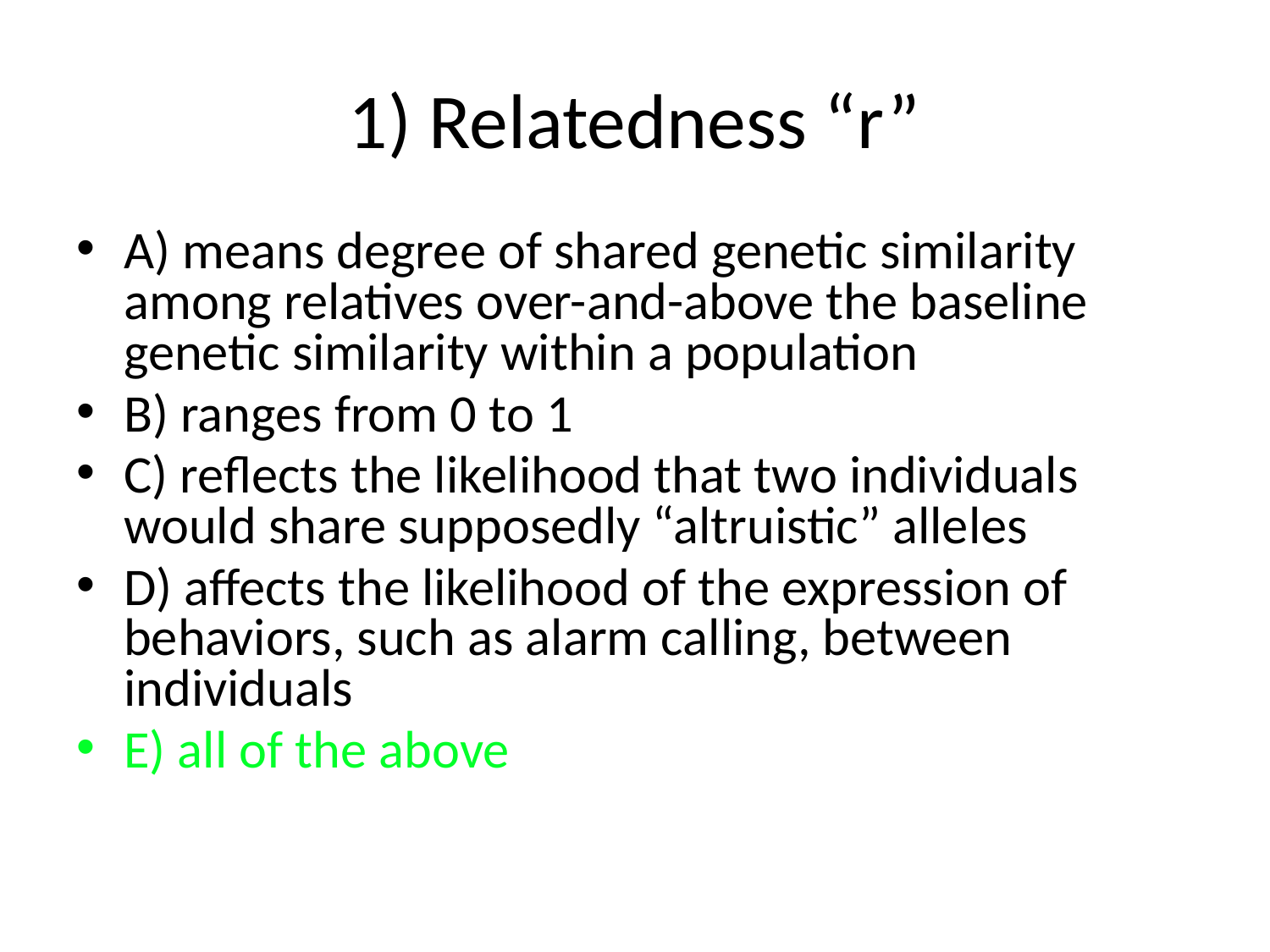

# 1) Relatedness “r”
A) means degree of shared genetic similarity among relatives over-and-above the baseline genetic similarity within a population
B) ranges from 0 to 1
C) reflects the likelihood that two individuals would share supposedly “altruistic” alleles
D) affects the likelihood of the expression of behaviors, such as alarm calling, between individuals
E) all of the above